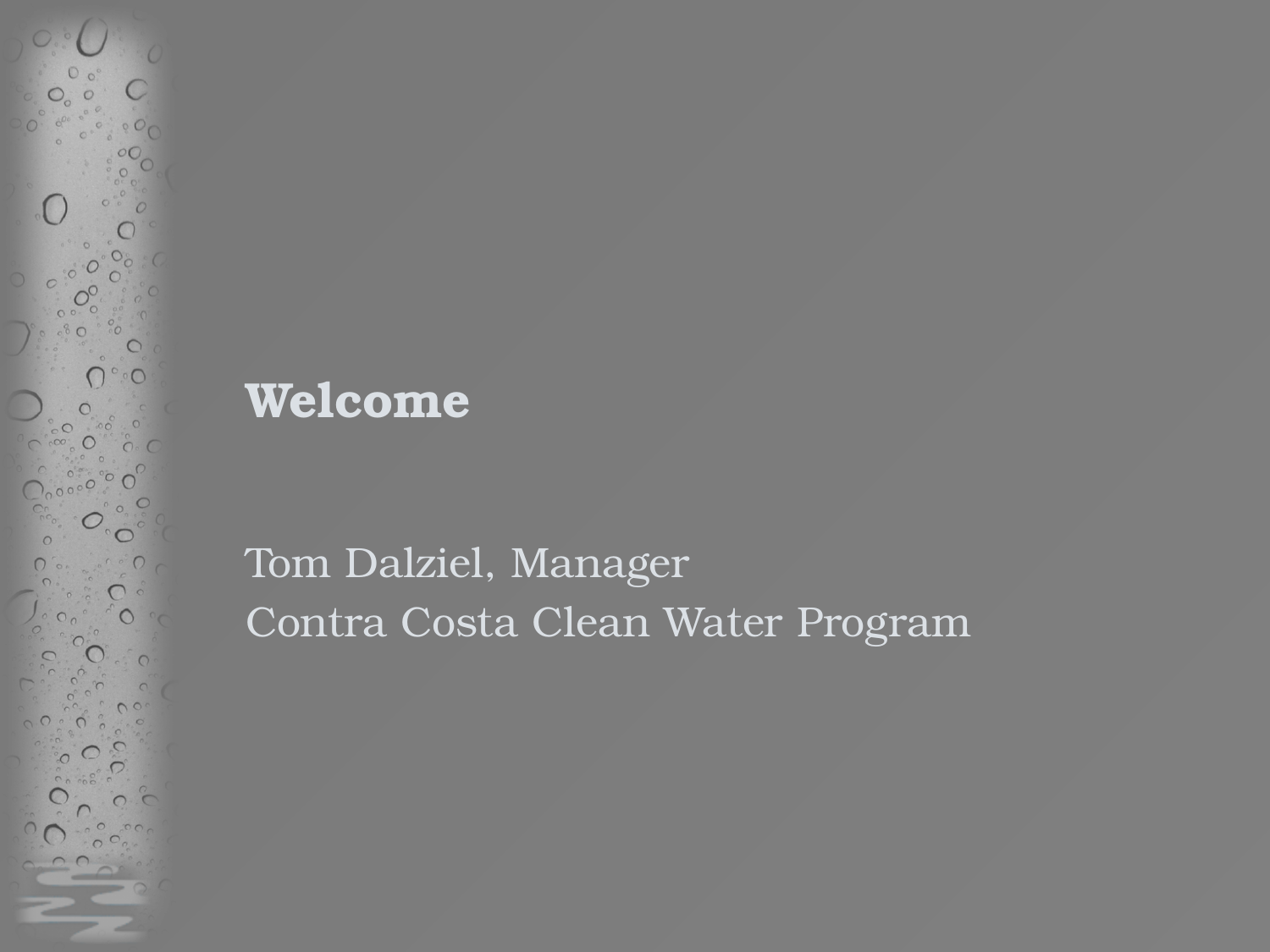

# Welcome
Tom Dalziel, Manager
Contra Costa Clean Water Program